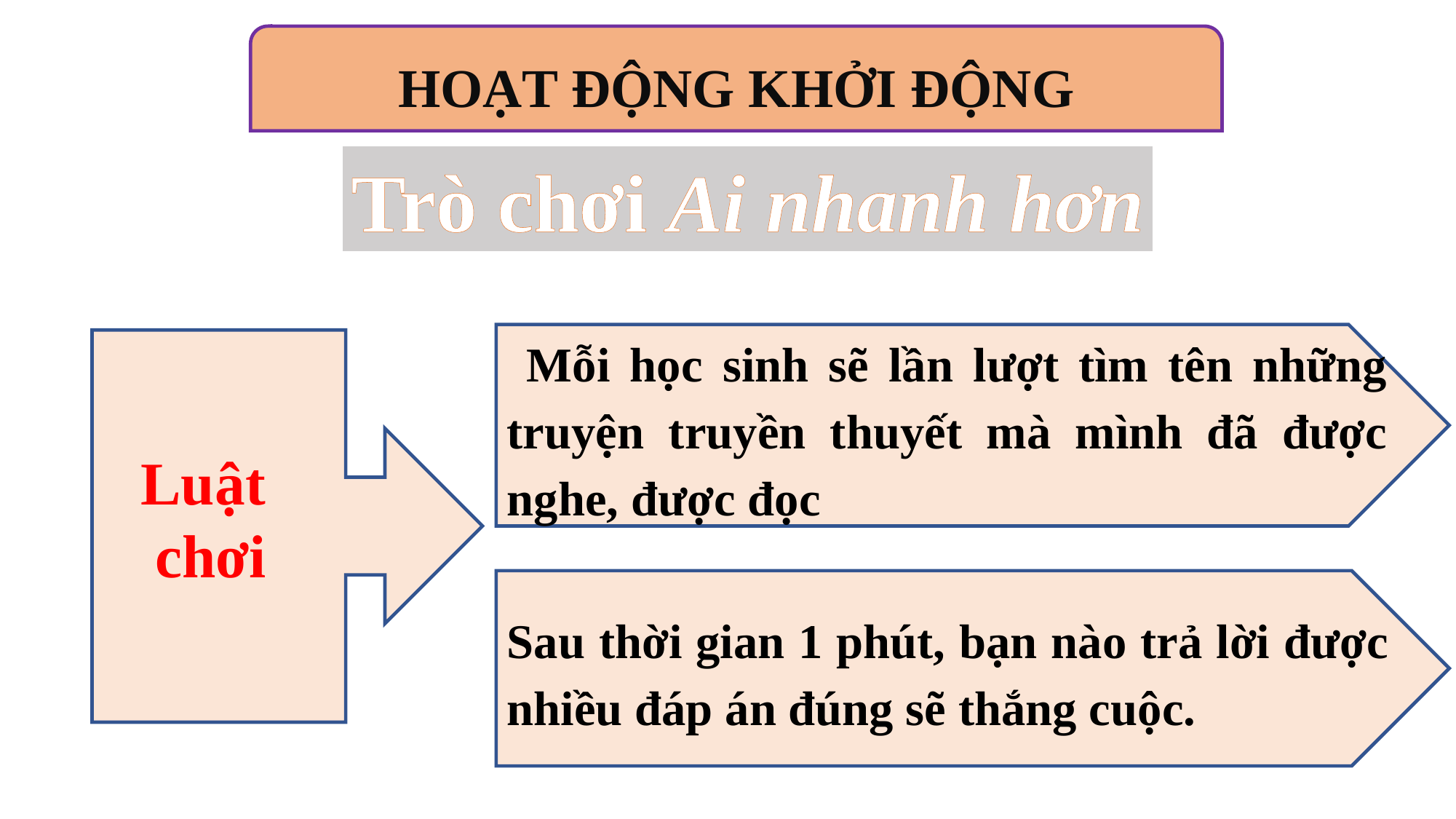

HOẠT ĐỘNG KHỞI ĐỘNG
Trò chơi Ai nhanh hơn
 Mỗi học sinh sẽ lần lượt tìm tên những truyện truyền thuyết mà mình đã được nghe, được đọc

Luật
chơi
Sau thời gian 1 phút, bạn nào trả lời được nhiều đáp án đúng sẽ thắng cuộc.